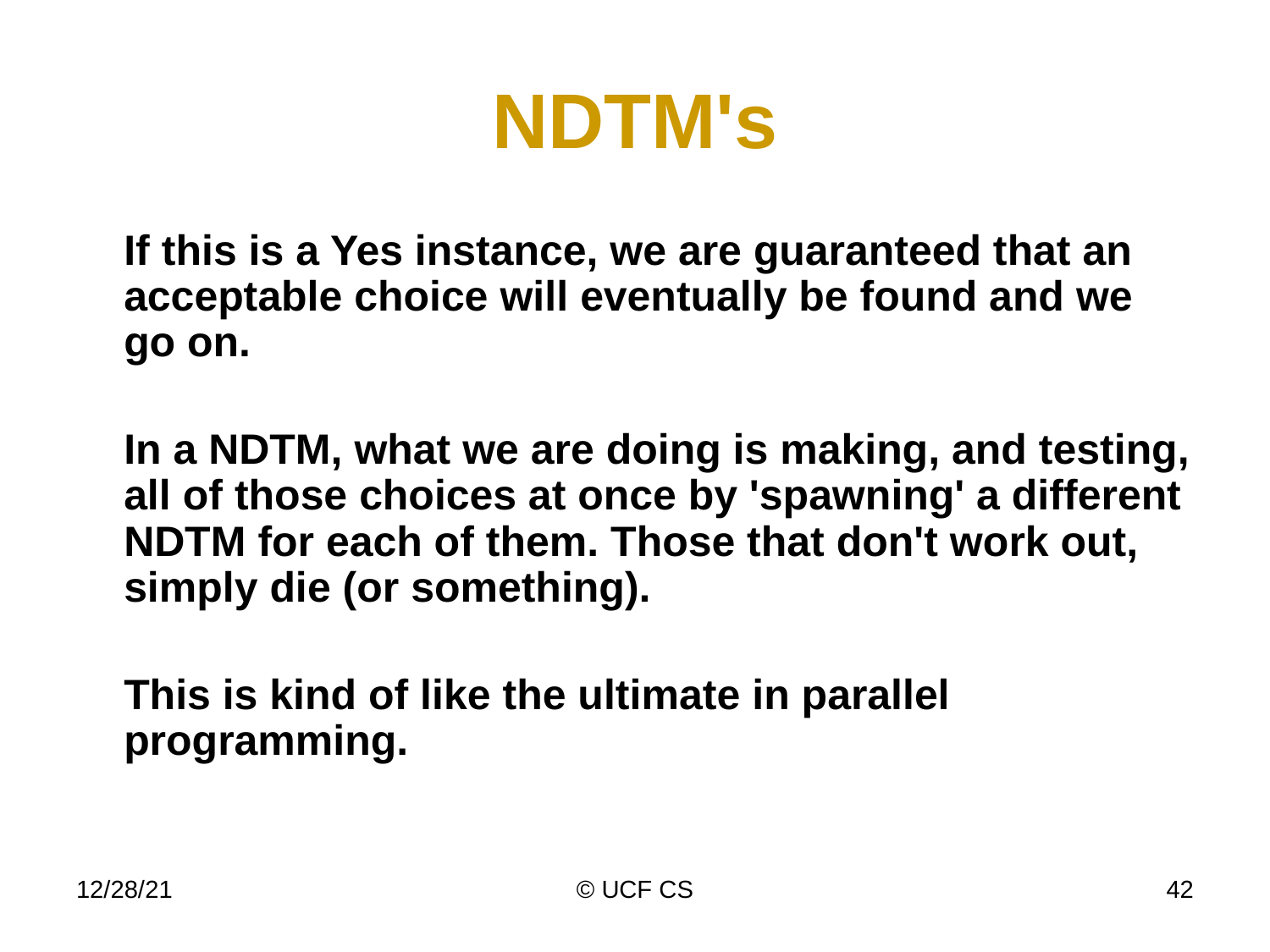

# NDTM's
	If this is a Yes instance, we are guaranteed that an acceptable choice will eventually be found and we go on.

	In a NDTM, what we are doing is making, and testing, all of those choices at once by 'spawning' a different NDTM for each of them. Those that don't work out, simply die (or something).

	This is kind of like the ultimate in parallel programming.
12/28/21
© UCF CS
42